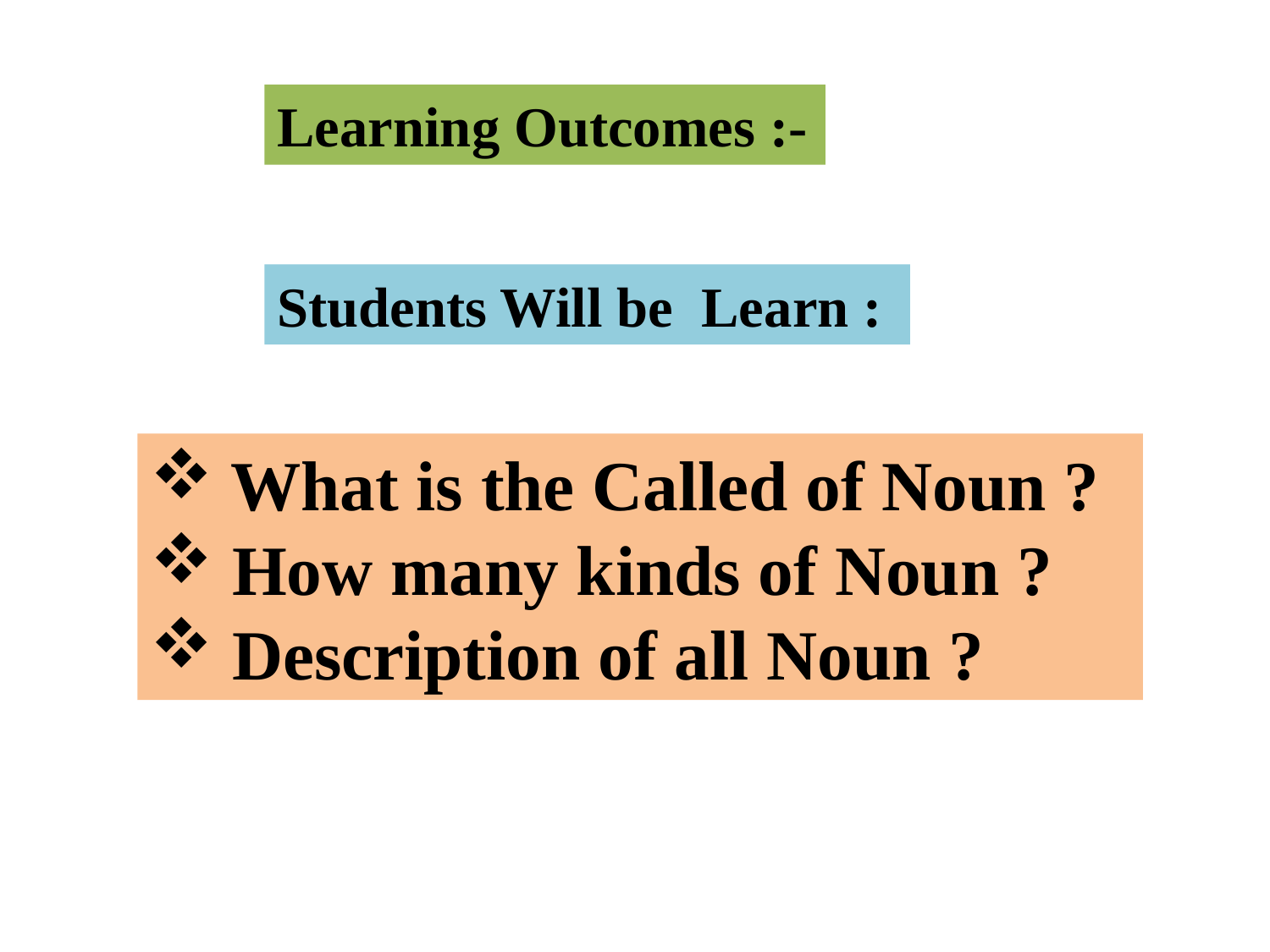

Learning Outcomes :-
Students Will be  Learn :
 What is the Called of Noun ?
 How many kinds of Noun ?
 Description of all Noun ?